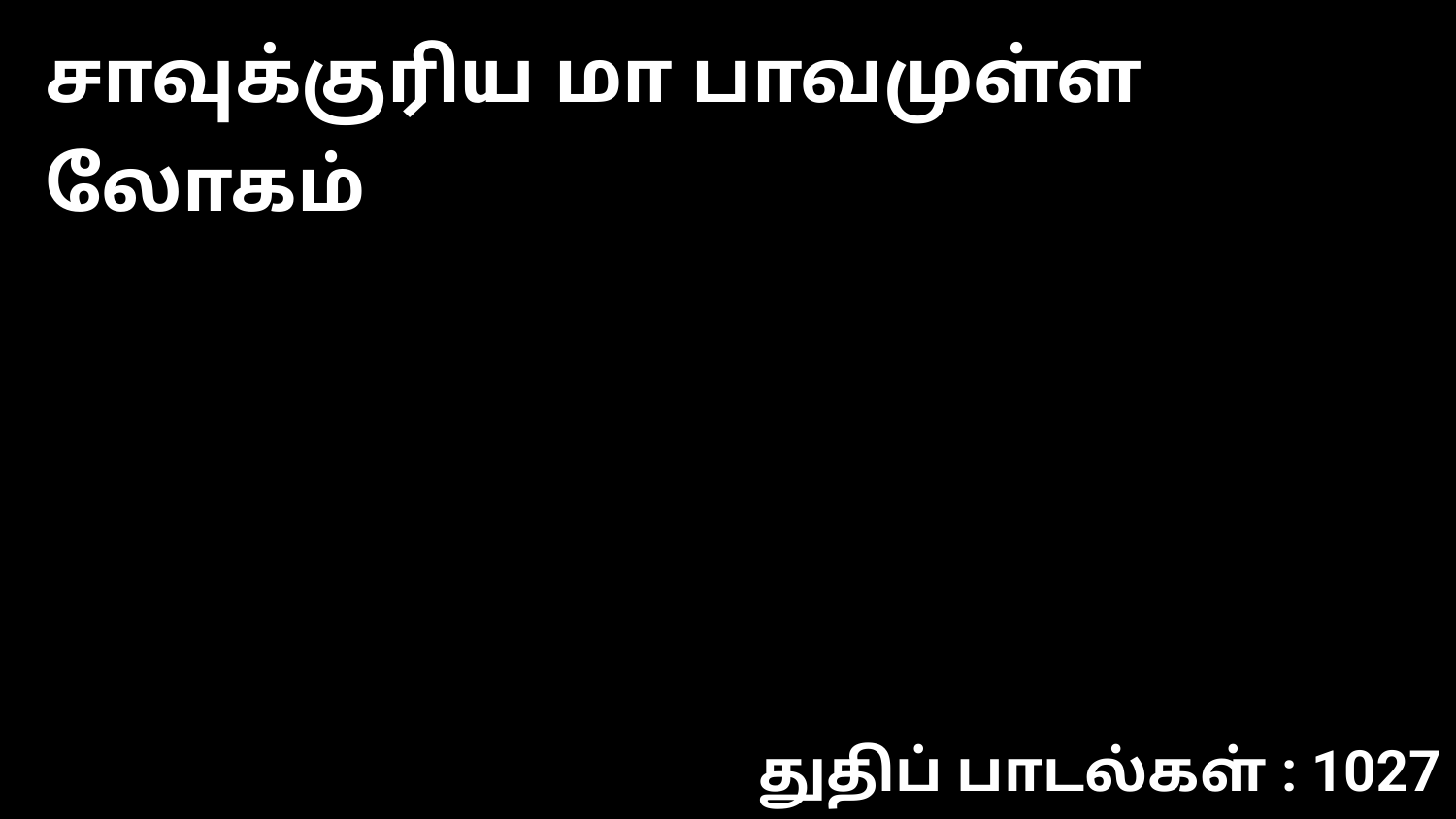

சாவுக்குரிய மா பாவமுள்ள லோகம்
துதிப் பாடல்கள் : 1027